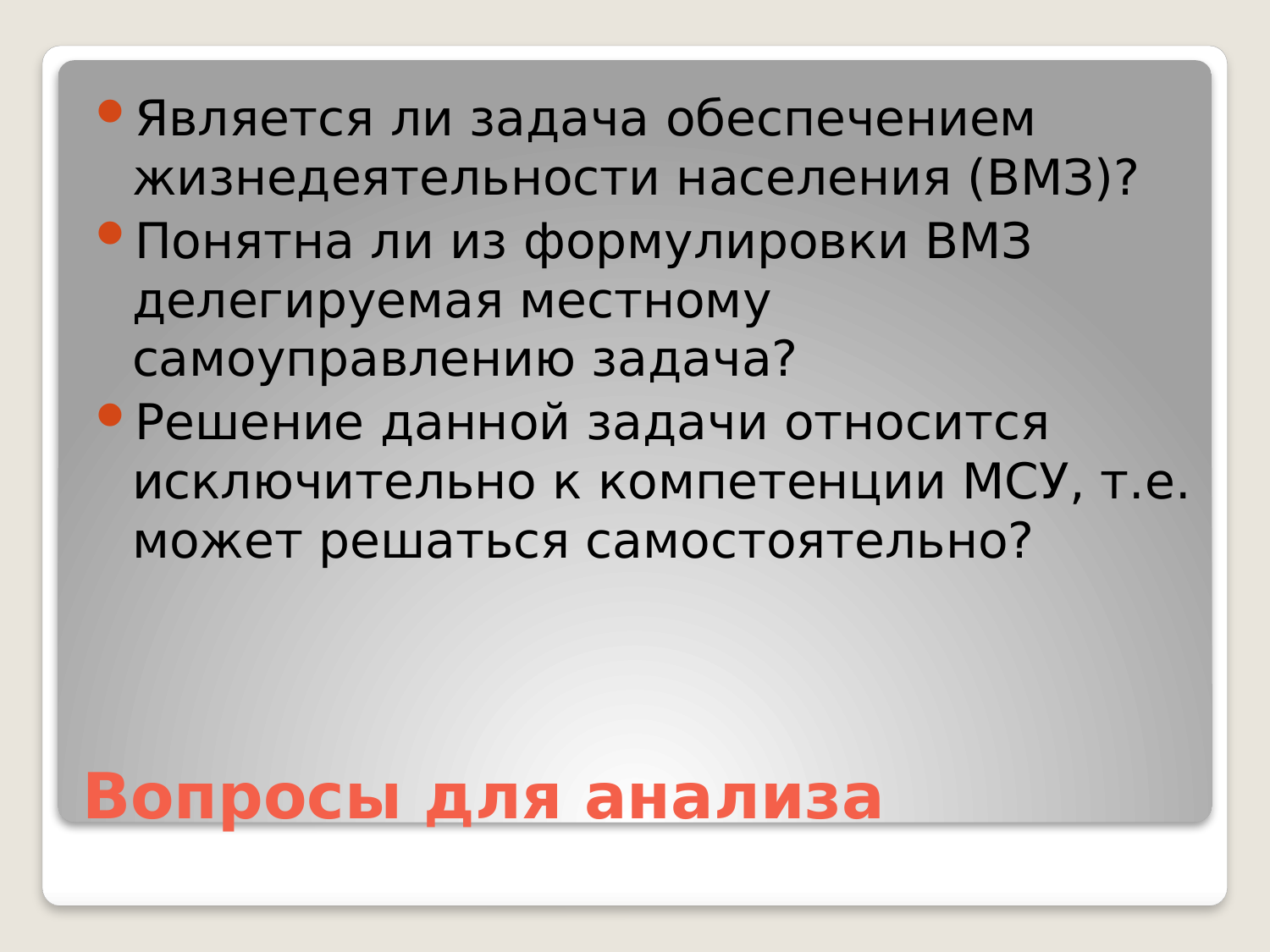

Является ли задача обеспечением жизнедеятельности населения (ВМЗ)?
Понятна ли из формулировки ВМЗ делегируемая местному самоуправлению задача?
Решение данной задачи относится исключительно к компетенции МСУ, т.е. может решаться самостоятельно?
# Вопросы для анализа